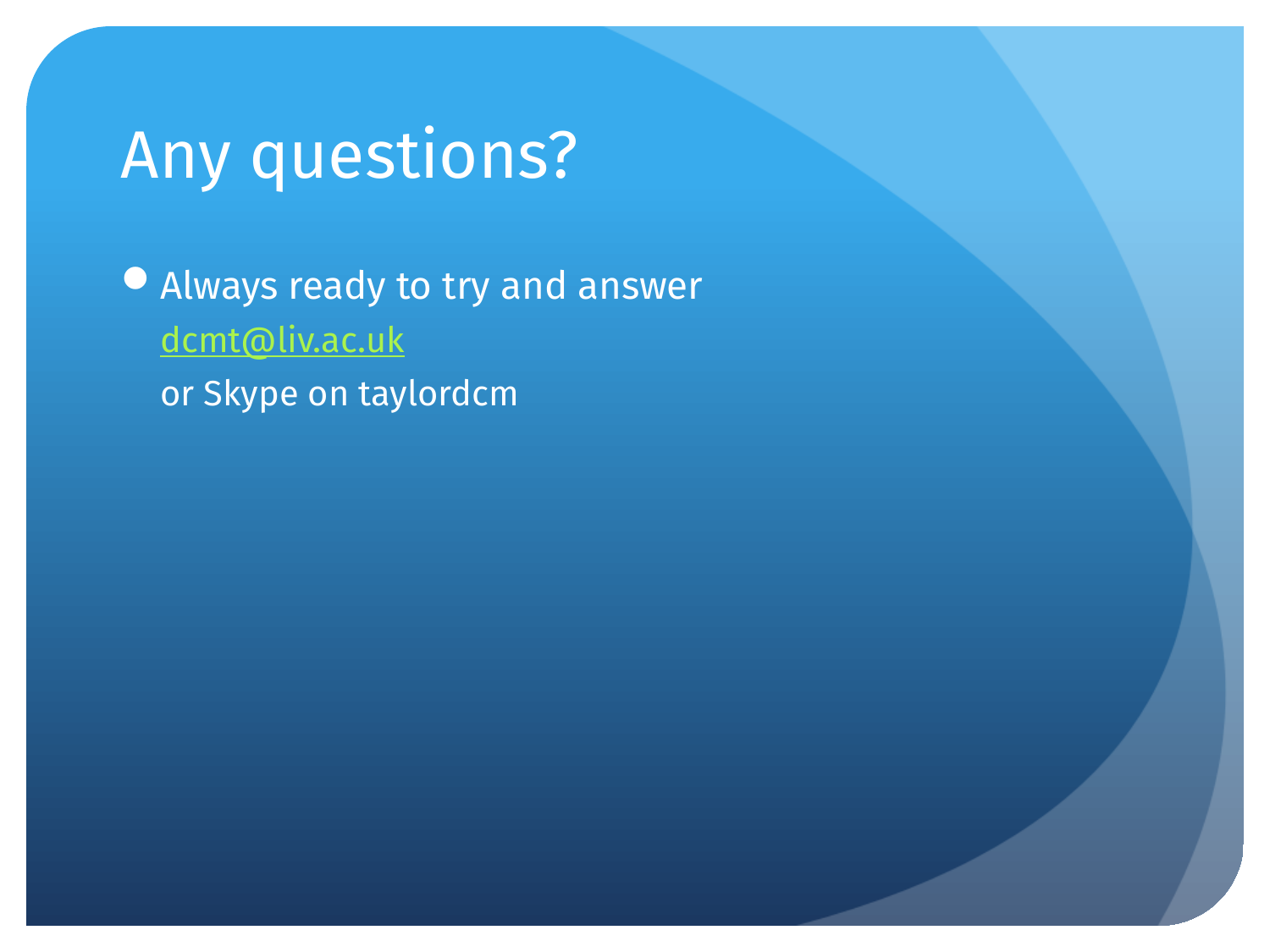

# Any questions?
Always ready to try and answer
dcmt@liv.ac.uk
or Skype on taylordcm